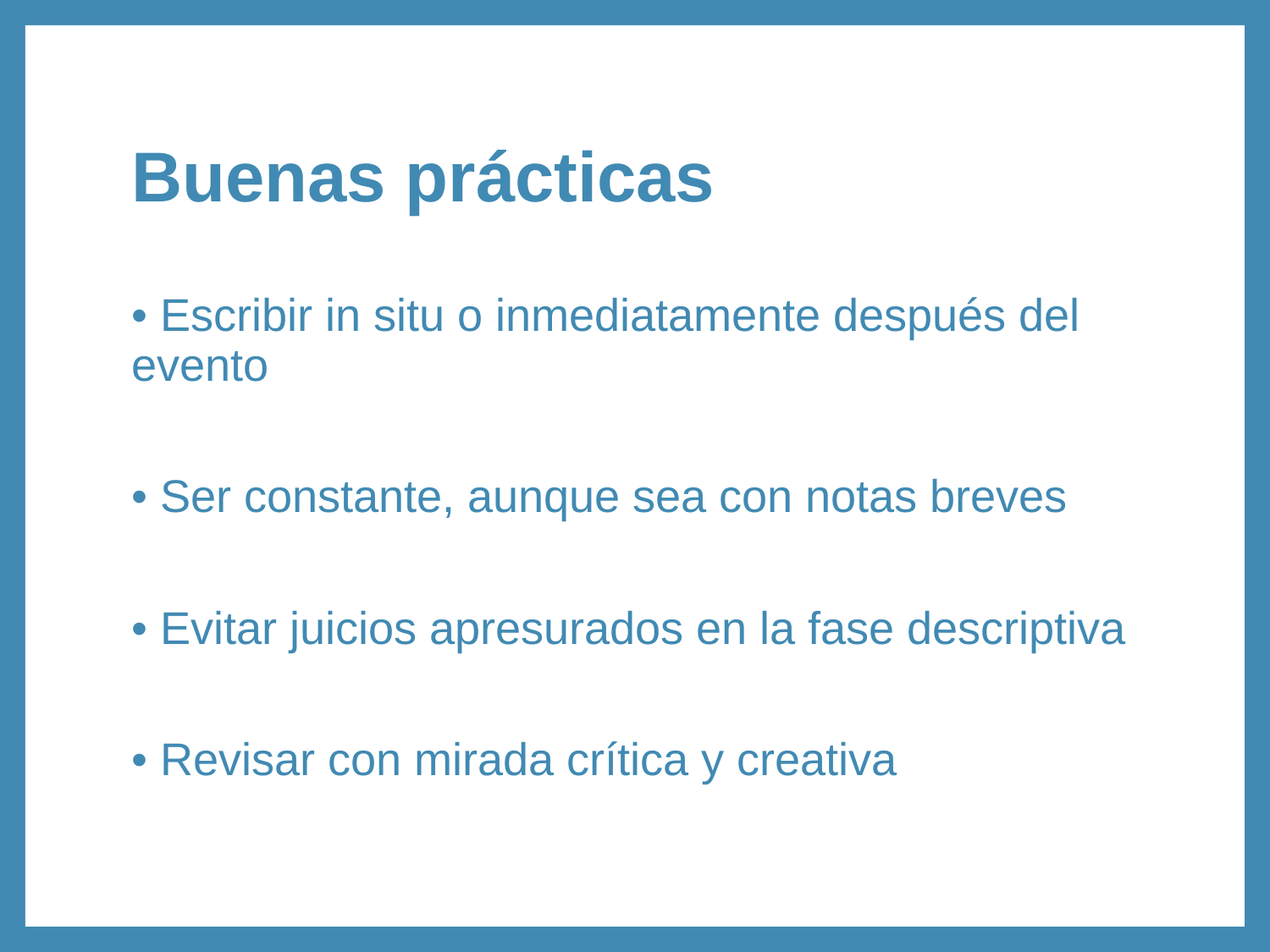

# Buenas prácticas
• Escribir in situ o inmediatamente después del evento

• Ser constante, aunque sea con notas breves

• Evitar juicios apresurados en la fase descriptiva

• Revisar con mirada crítica y creativa